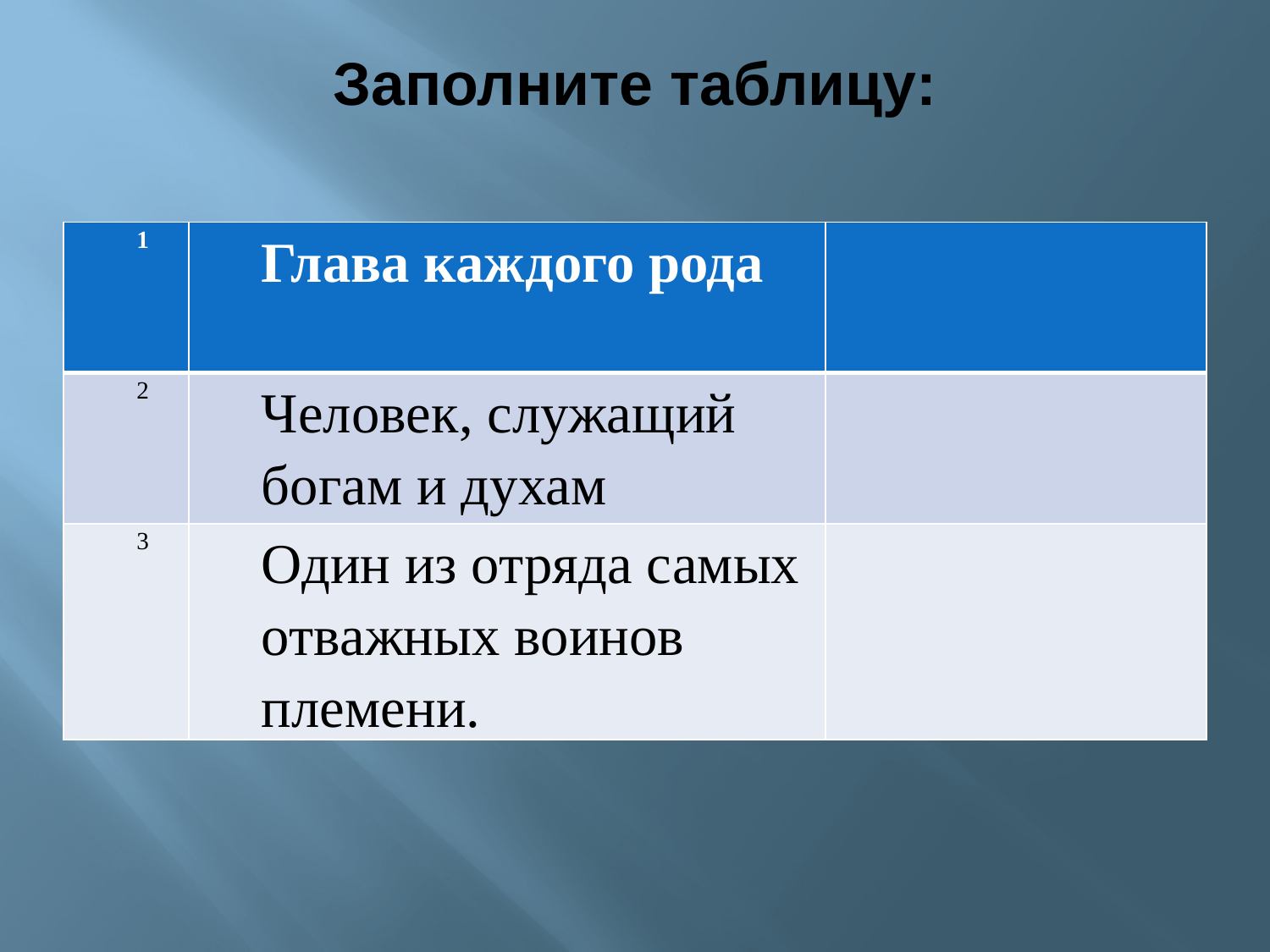

# Заполните таблицу:
| 1 | Глава каждого рода |  |
| --- | --- | --- |
| 2 | Человек, служащий богам и духам |  |
| 3 | Один из отряда самых отважных воинов племени. |  |